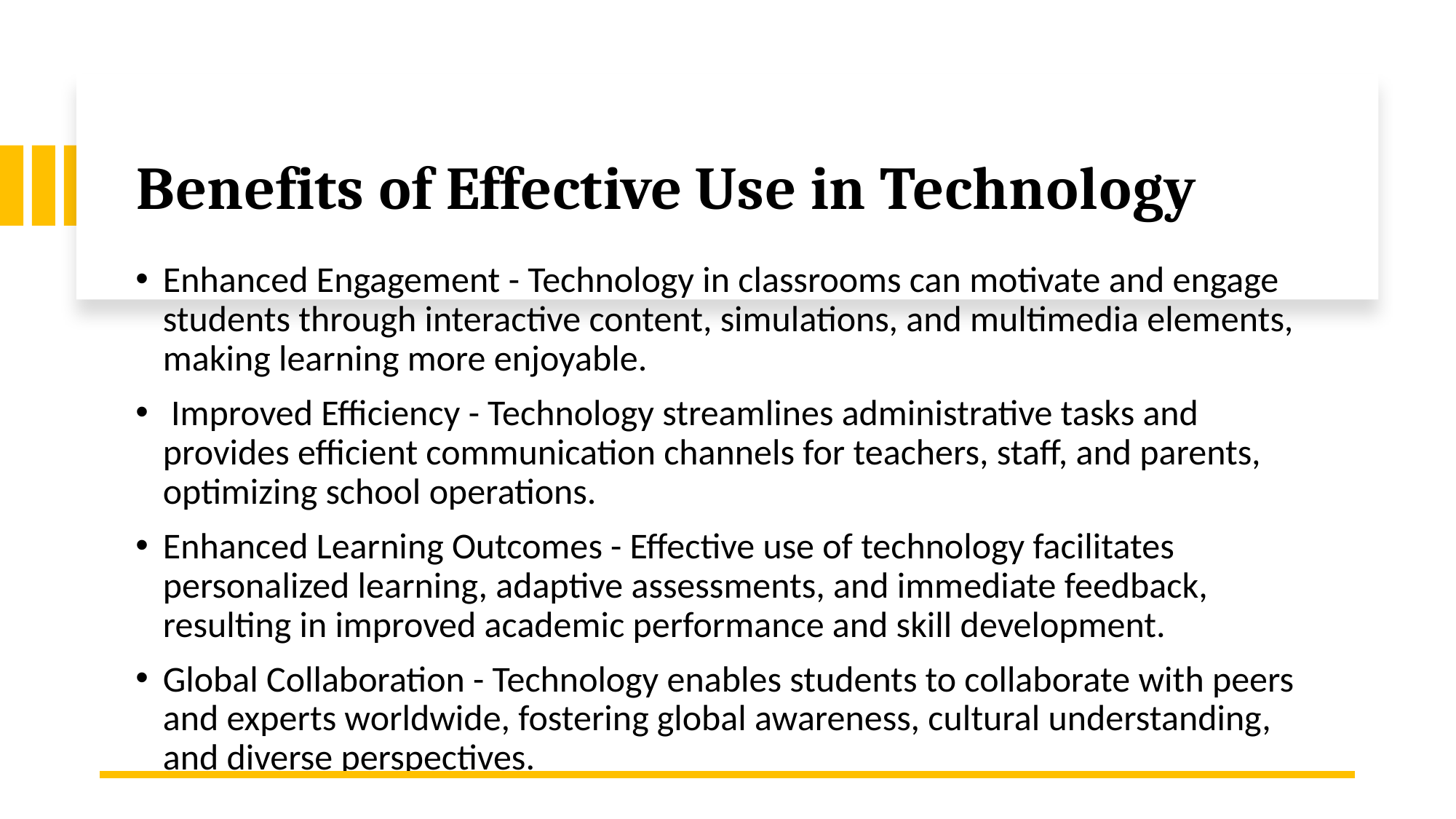

# Benefits of Effective Use in Technology

Enhanced Engagement - Technology in classrooms can motivate and engage students through interactive content, simulations, and multimedia elements, making learning more enjoyable.
 Improved Efficiency - Technology streamlines administrative tasks and provides efficient communication channels for teachers, staff, and parents, optimizing school operations.
Enhanced Learning Outcomes - Effective use of technology facilitates personalized learning, adaptive assessments, and immediate feedback, resulting in improved academic performance and skill development.
Global Collaboration - Technology enables students to collaborate with peers and experts worldwide, fostering global awareness, cultural understanding, and diverse perspectives.